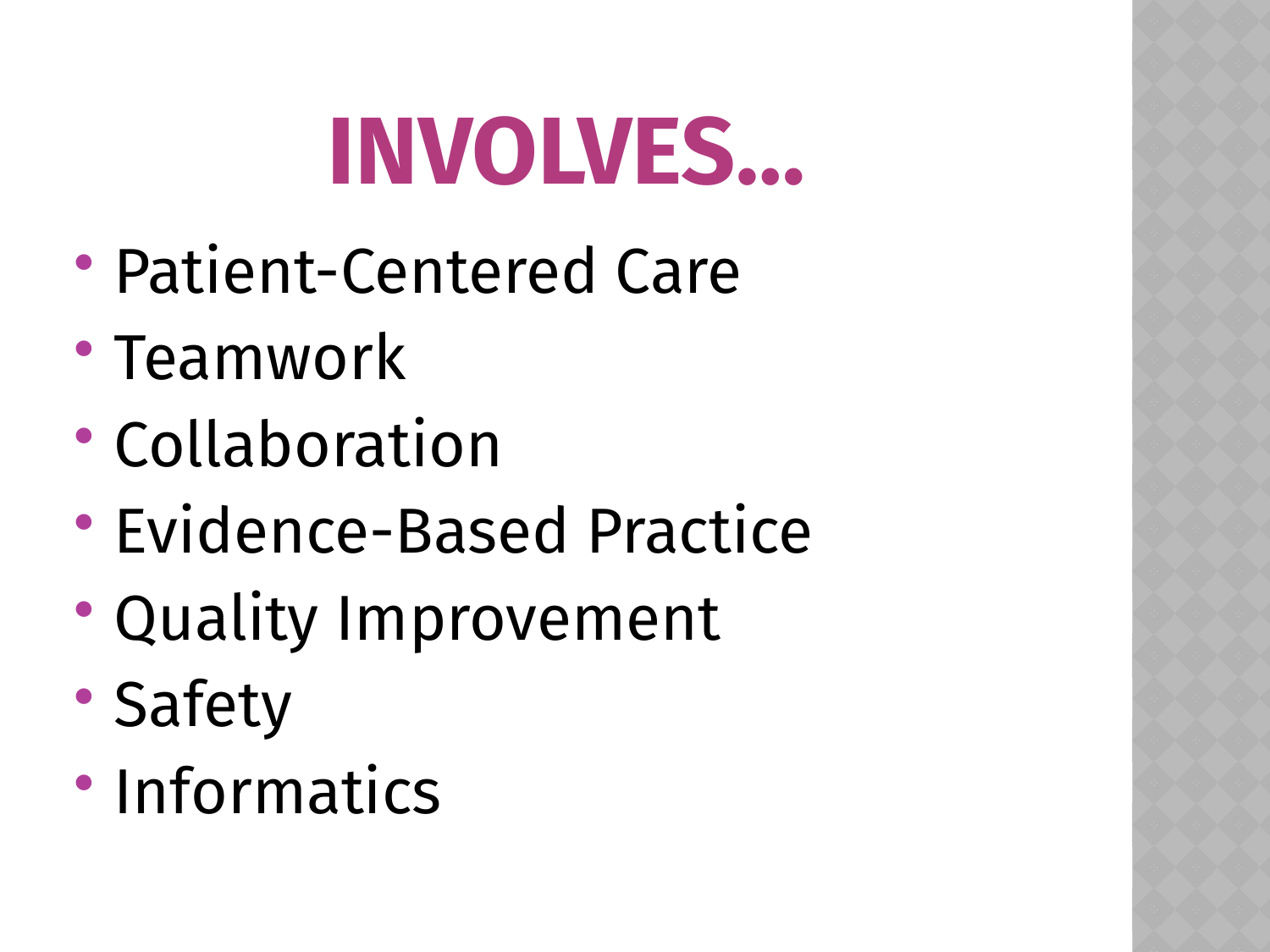

# INVOLVES…
Patient-Centered Care
Teamwork
Collaboration
Evidence-Based Practice
Quality Improvement
Safety
Informatics